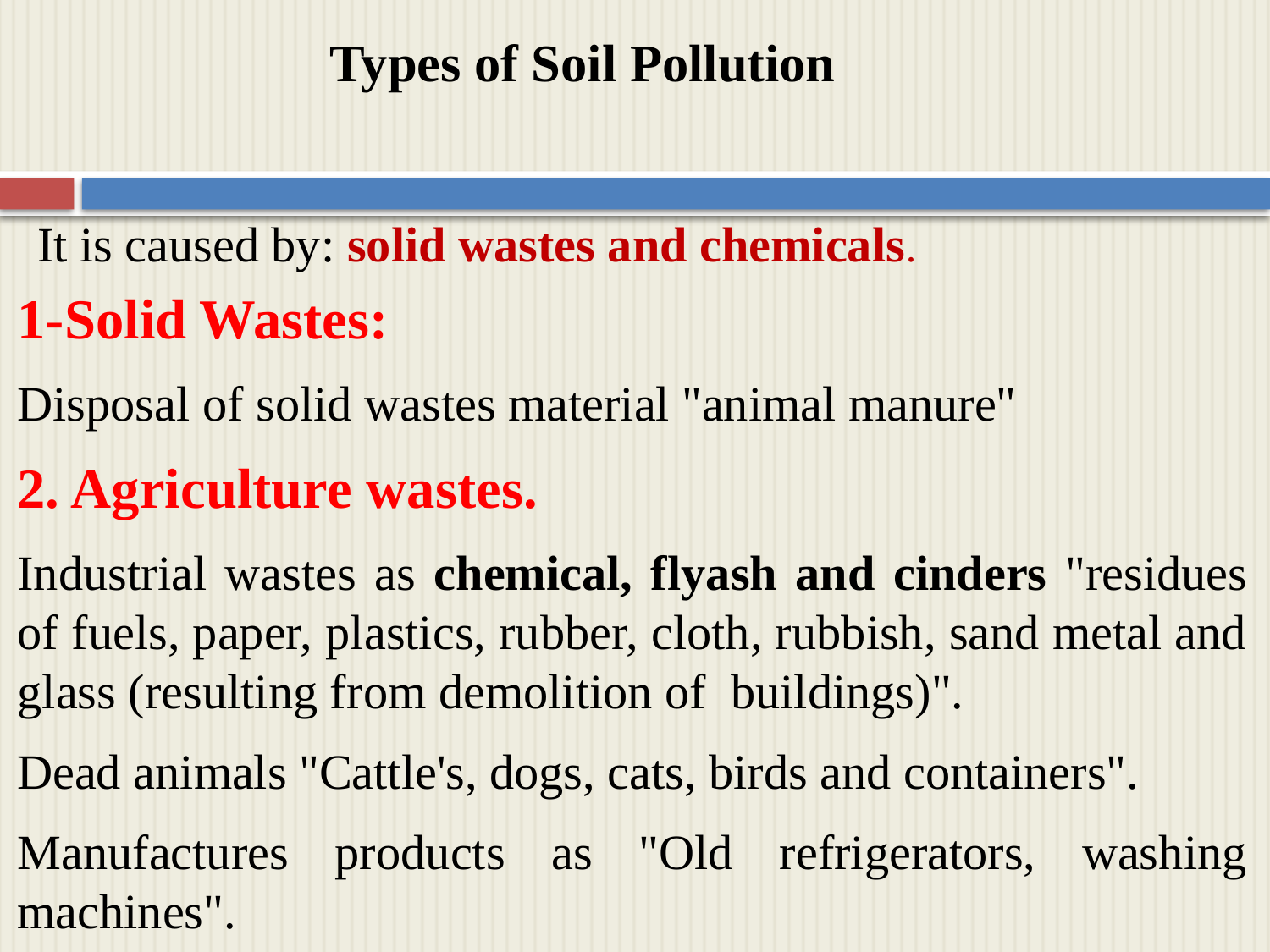

Types of Soil Pollution
It is caused by: solid wastes and chemicals.
1-Solid Wastes:
Disposal of solid wastes material "animal manure"
2. Agriculture wastes.
Industrial wastes as chemical, flyash and cinders "residues of fuels, paper, plastics, rubber, cloth, rubbish, sand metal and glass (resulting from demolition of  buildings)".
Dead animals "Cattle's, dogs, cats, birds and containers".
Manufactures products as "Old refrigerators, washing machines".